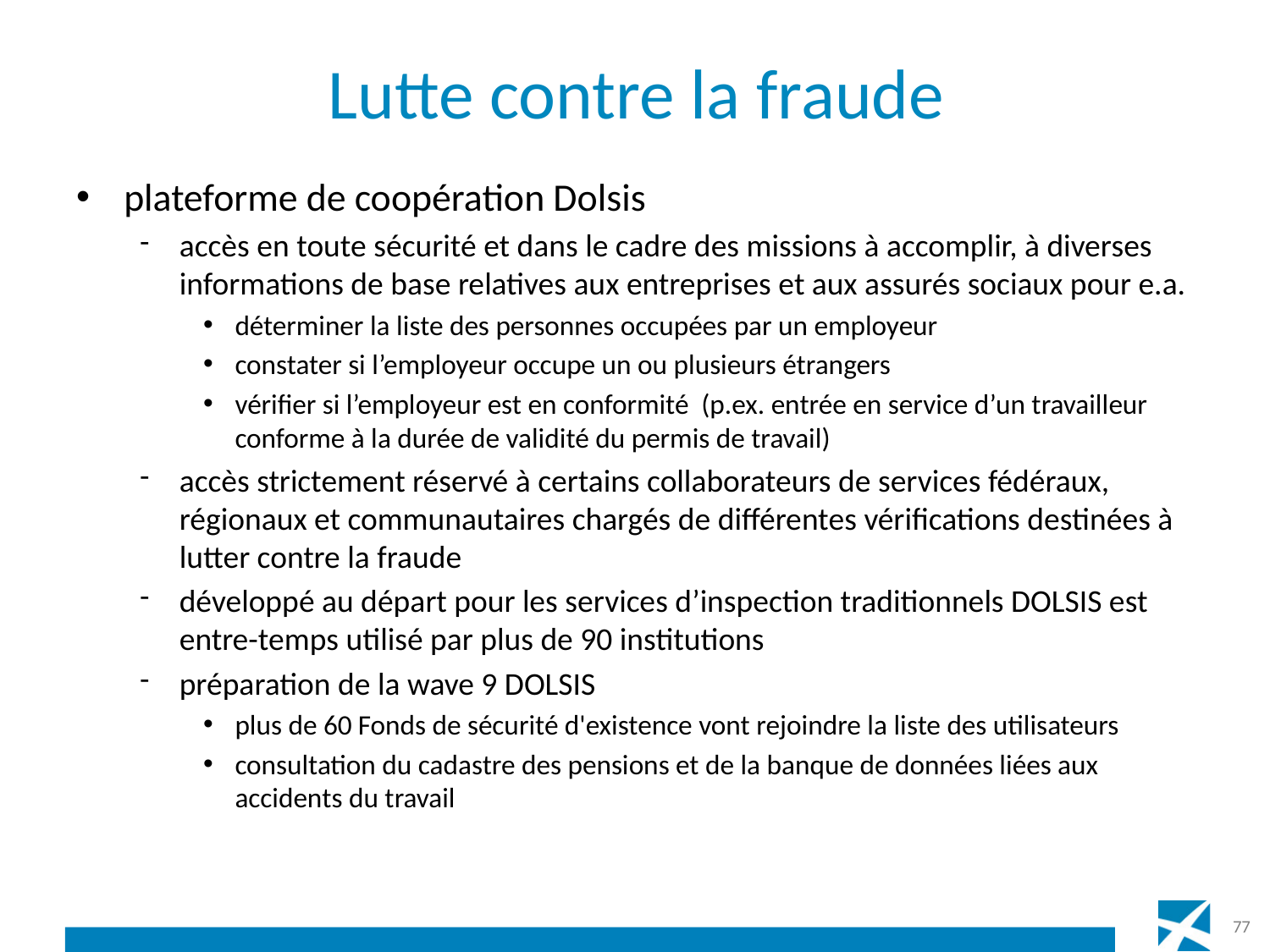

# Lutte contre la fraude
plateforme de coopération Dolsis
accès en toute sécurité et dans le cadre des missions à accomplir, à diverses informations de base relatives aux entreprises et aux assurés sociaux pour e.a.
déterminer la liste des personnes occupées par un employeur
constater si l’employeur occupe un ou plusieurs étrangers
vérifier si l’employeur est en conformité  (p.ex. entrée en service d’un travailleur conforme à la durée de validité du permis de travail)
accès strictement réservé à certains collaborateurs de services fédéraux, régionaux et communautaires chargés de différentes vérifications destinées à lutter contre la fraude
développé au départ pour les services d’inspection traditionnels DOLSIS est entre-temps utilisé par plus de 90 institutions
préparation de la wave 9 DOLSIS
plus de 60 Fonds de sécurité d'existence vont rejoindre la liste des utilisateurs
consultation du cadastre des pensions et de la banque de données liées aux accidents du travail

77